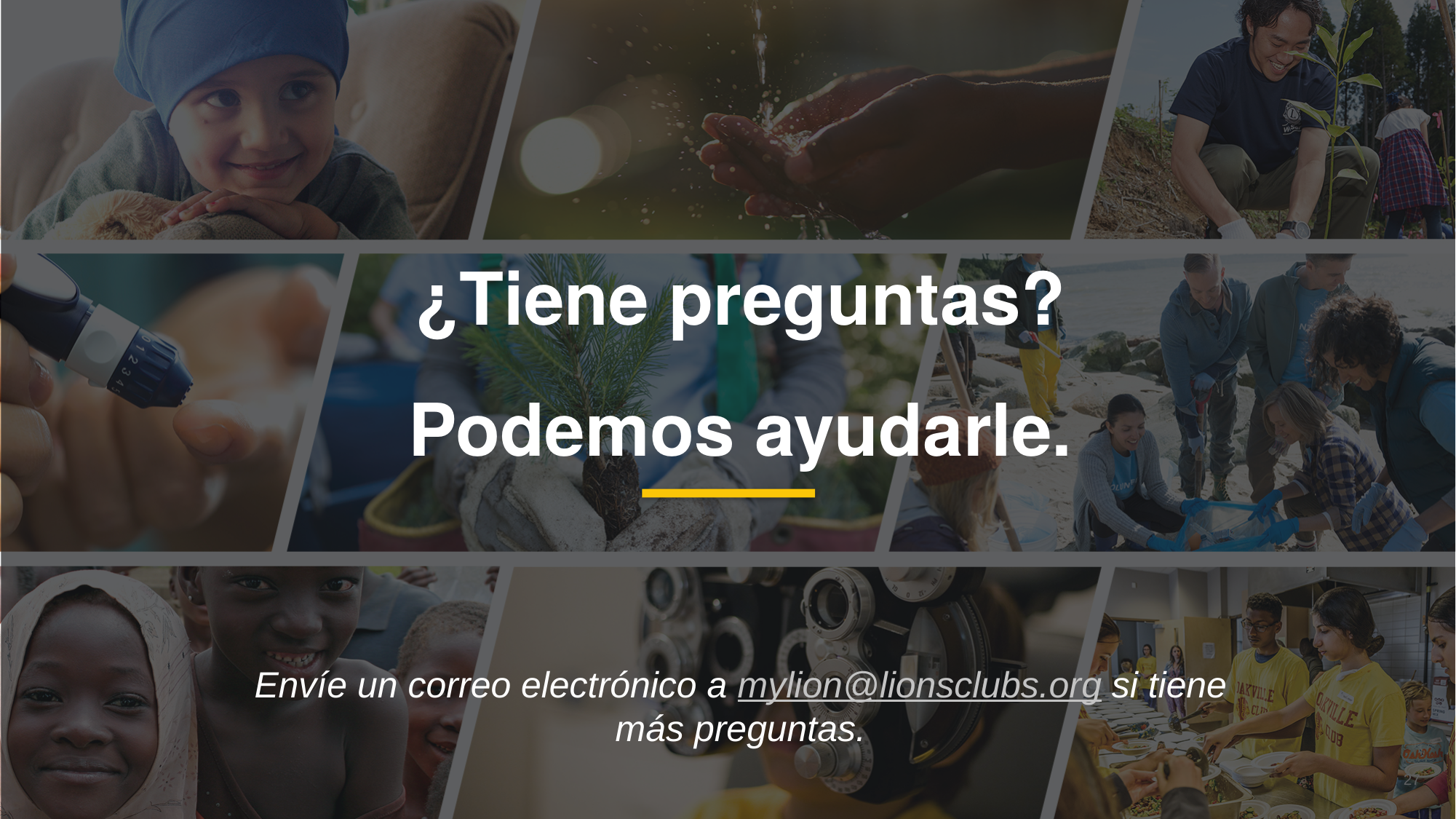

¿Tiene preguntas? Podemos ayudarle.

Envíe un correo electrónico a mylion@lionsclubs.org si tiene más preguntas.